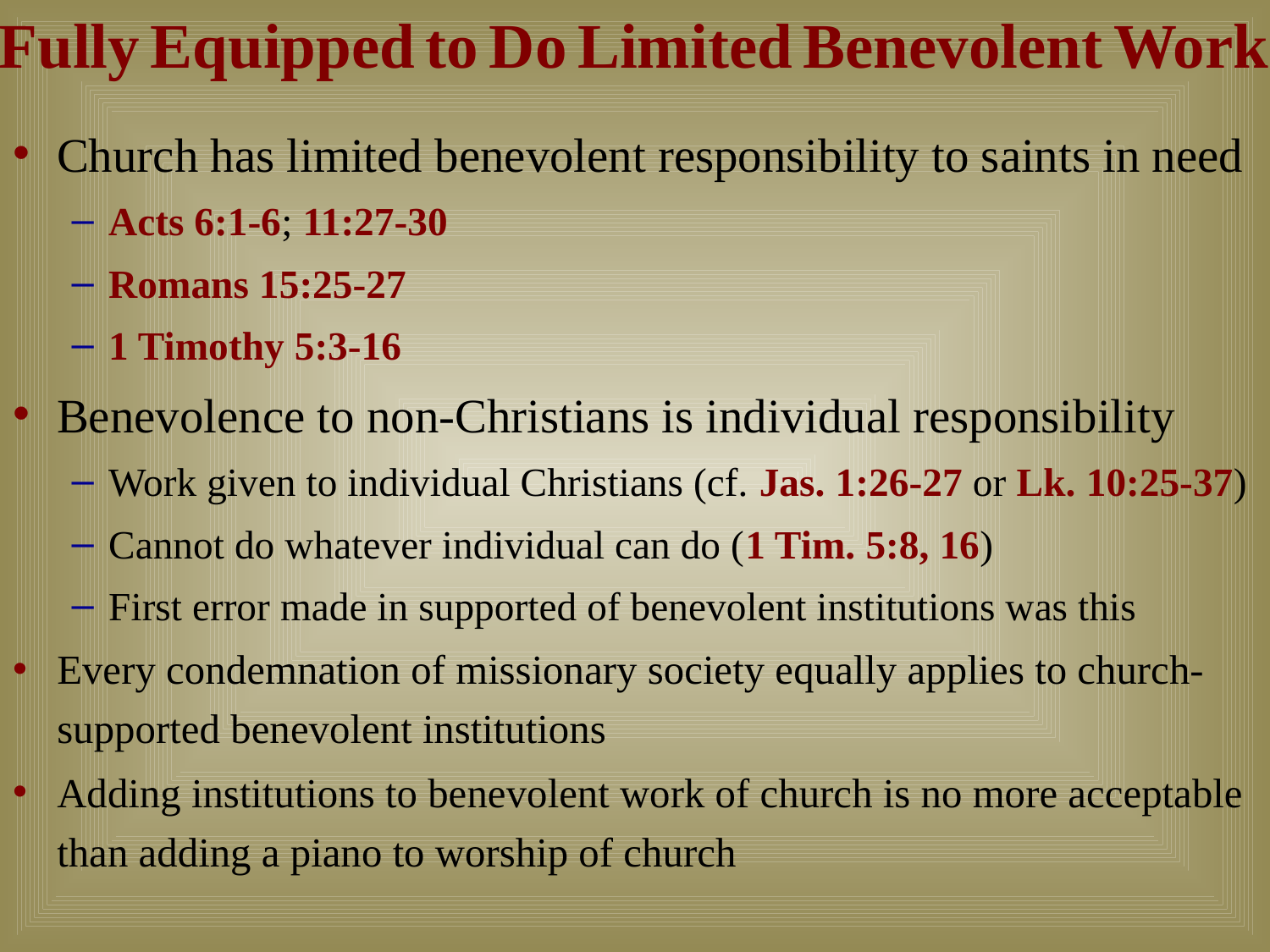

# Fully Equipped to Do Limited Benevolent Work
Church has limited benevolent responsibility to saints in need
Acts 6:1-6; 11:27-30
Romans 15:25-27
1 Timothy 5:3-16
Benevolence to non-Christians is individual responsibility
Work given to individual Christians (cf. Jas. 1:26-27 or Lk. 10:25-37)
Cannot do whatever individual can do (1 Tim. 5:8, 16)
First error made in supported of benevolent institutions was this
Every condemnation of missionary society equally applies to church-supported benevolent institutions
Adding institutions to benevolent work of church is no more acceptable than adding a piano to worship of church